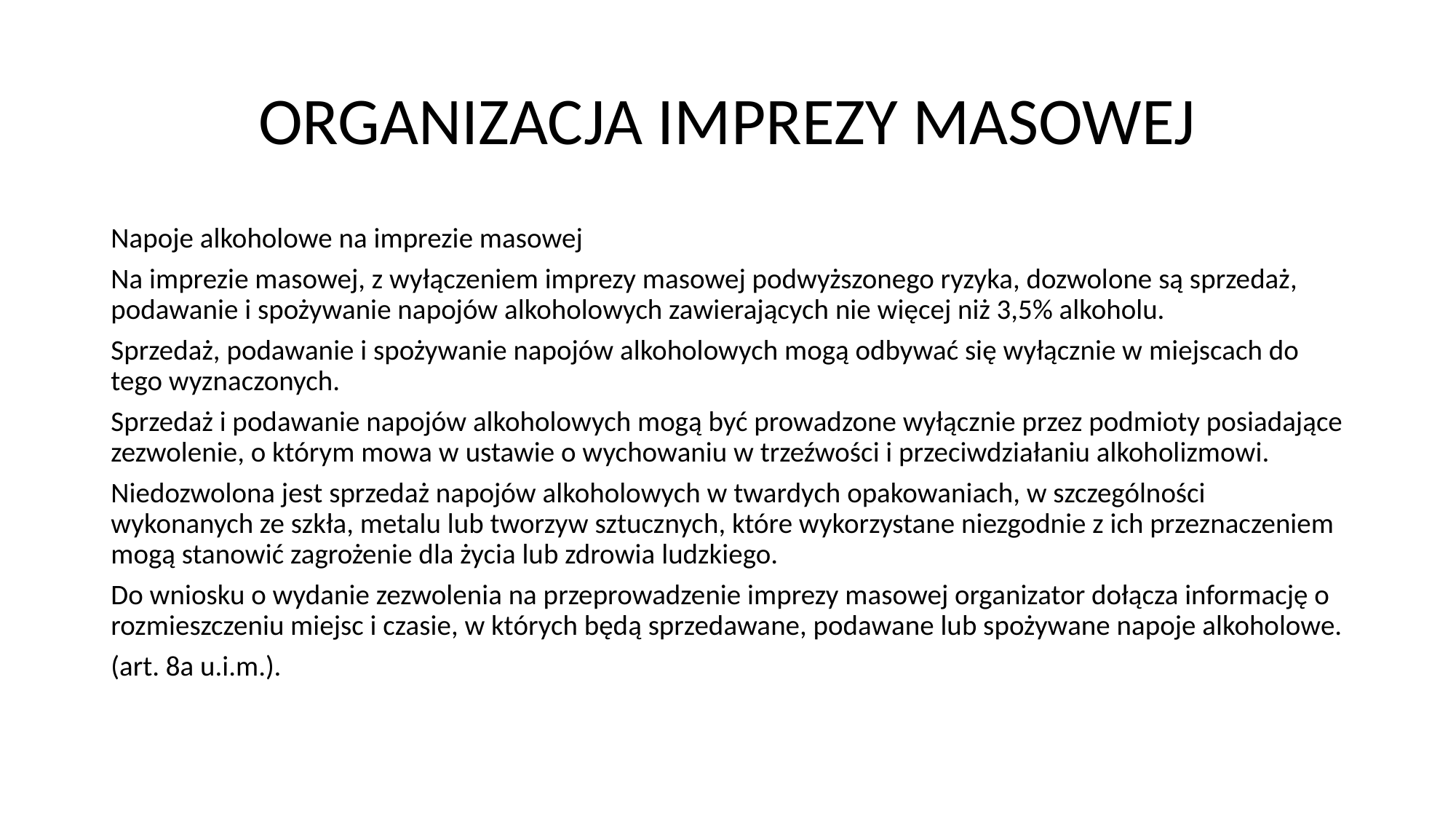

# ORGANIZACJA IMPREZY MASOWEJ
Napoje alkoholowe na imprezie masowej
Na imprezie masowej, z wyłączeniem imprezy masowej podwyższonego ryzyka, dozwolone są sprzedaż, podawanie i spożywanie napojów alkoholowych zawierających nie więcej niż 3,5% alkoholu.
Sprzedaż, podawanie i spożywanie napojów alkoholowych mogą odbywać się wyłącznie w miejscach do tego wyznaczonych.
Sprzedaż i podawanie napojów alkoholowych mogą być prowadzone wyłącznie przez podmioty posiadające zezwolenie, o którym mowa w ustawie o wychowaniu w trzeźwości i przeciwdziałaniu alkoholizmowi.
Niedozwolona jest sprzedaż napojów alkoholowych w twardych opakowaniach, w szczególności wykonanych ze szkła, metalu lub tworzyw sztucznych, które wykorzystane niezgodnie z ich przeznaczeniem mogą stanowić zagrożenie dla życia lub zdrowia ludzkiego.
Do wniosku o wydanie zezwolenia na przeprowadzenie imprezy masowej organizator dołącza informację o rozmieszczeniu miejsc i czasie, w których będą sprzedawane, podawane lub spożywane napoje alkoholowe.
(art. 8a u.i.m.).